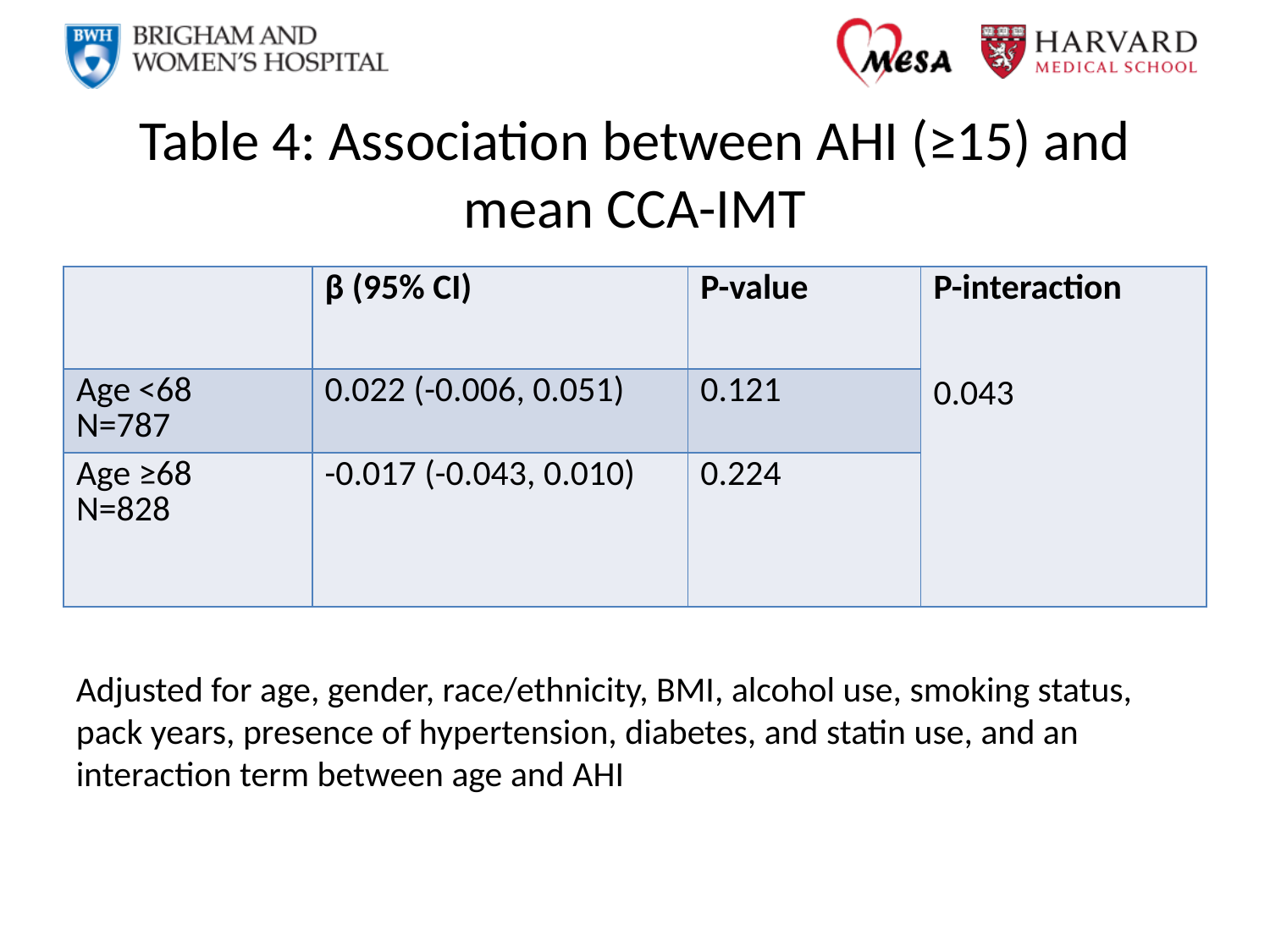

# Table 4: Association between AHI (≥15) and mean CCA-IMT
|  | β (95% CI) | P-value | P-interaction 0.043 |
| --- | --- | --- | --- |
| Age <68 N=787 | 0.022 (-0.006, 0.051) | 0.121 |  |
| Age ≥68 N=828 | -0.017 (-0.043, 0.010) | 0.224 |  |
Adjusted for age, gender, race/ethnicity, BMI, alcohol use, smoking status, pack years, presence of hypertension, diabetes, and statin use, and an interaction term between age and AHI